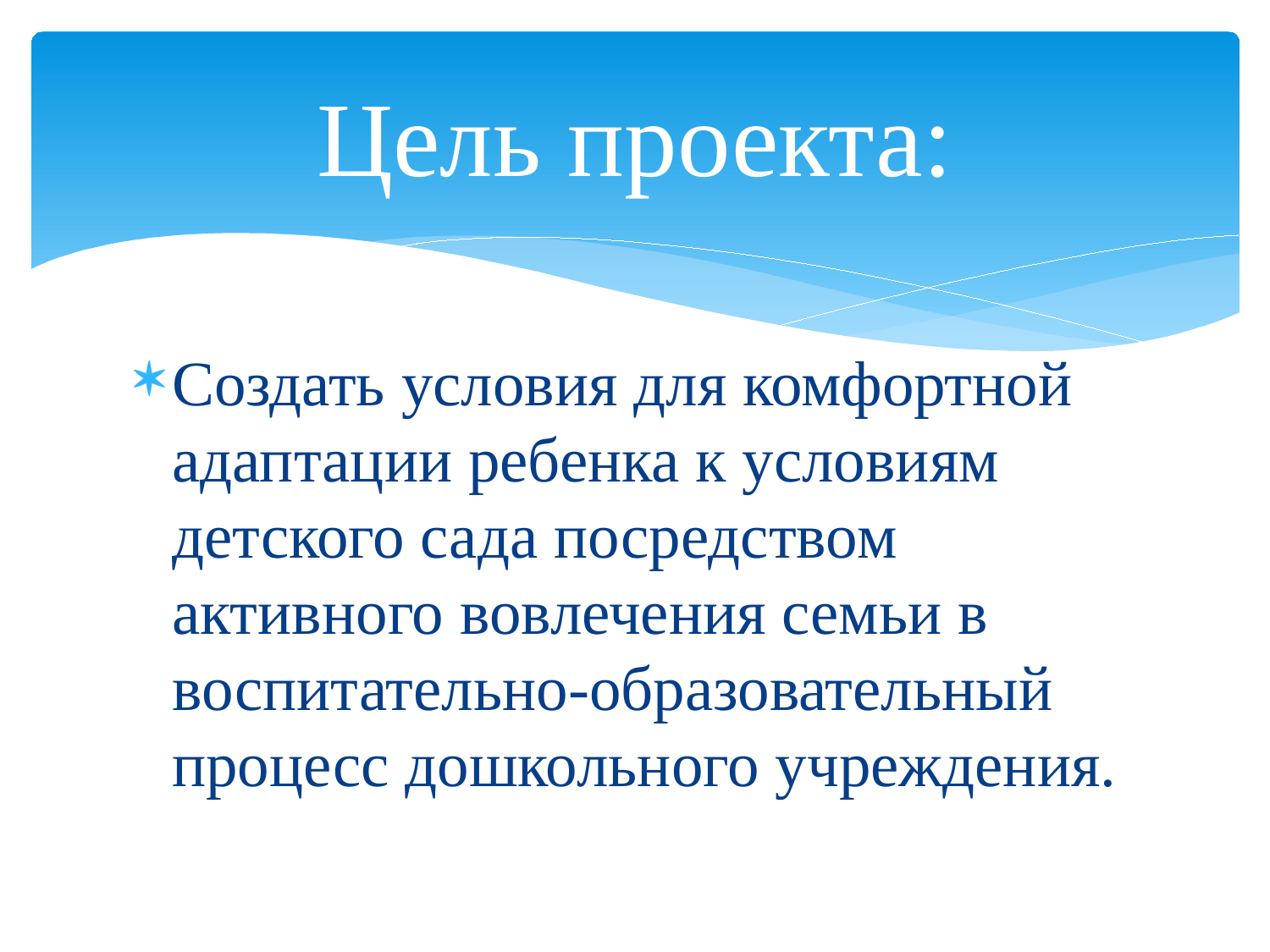

# Цель проекта:
Создать условия для комфортной адаптации ребенка к условиям детского сада посредством активного вовлечения семьи в воспитательно-образовательный процесс дошкольного учреждения.